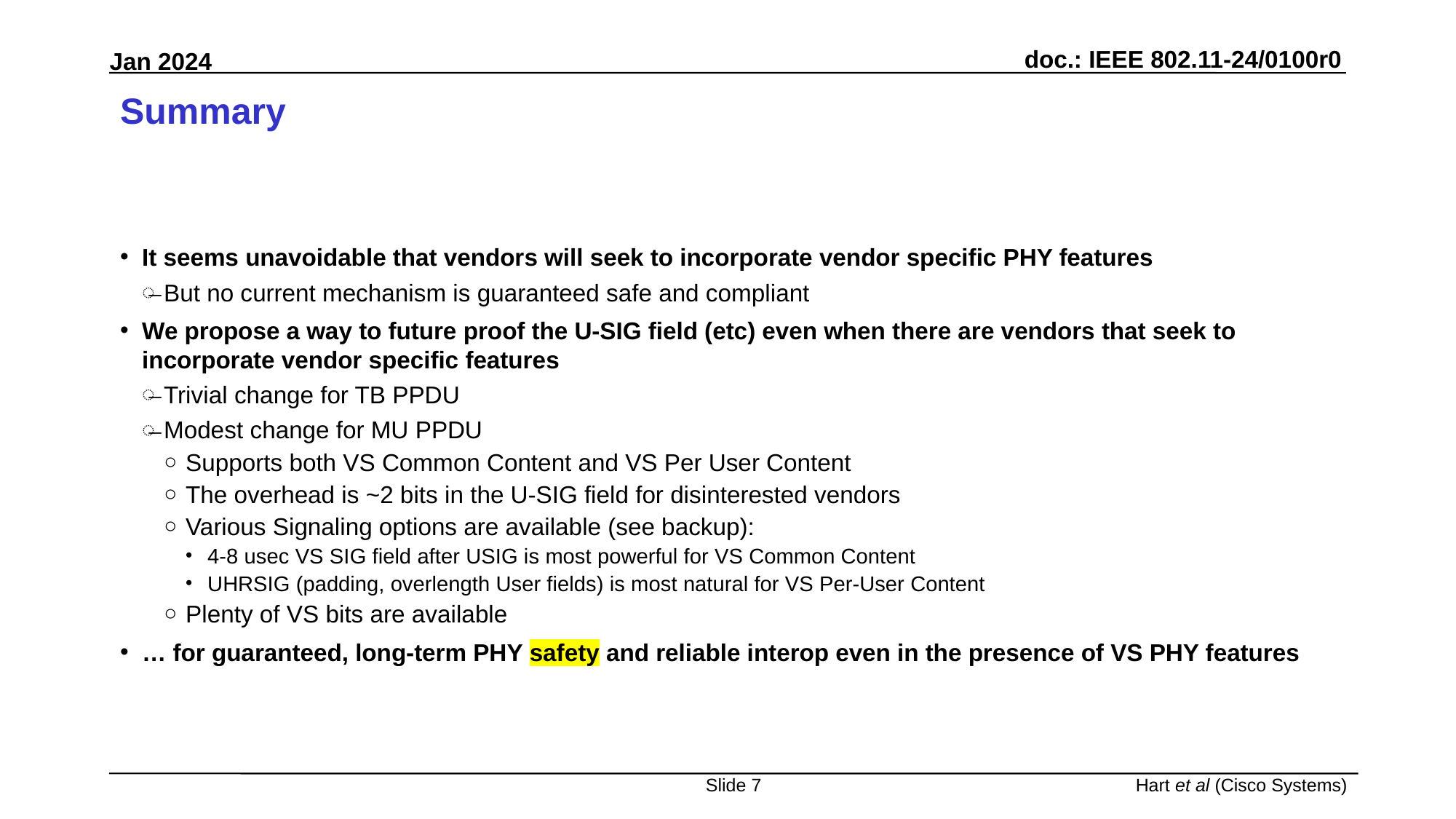

# Summary
It seems unavoidable that vendors will seek to incorporate vendor specific PHY features
But no current mechanism is guaranteed safe and compliant
We propose a way to future proof the U-SIG field (etc) even when there are vendors that seek to incorporate vendor specific features
Trivial change for TB PPDU
Modest change for MU PPDU
Supports both VS Common Content and VS Per User Content
The overhead is ~2 bits in the U-SIG field for disinterested vendors
Various Signaling options are available (see backup):
4-8 usec VS SIG field after USIG is most powerful for VS Common Content
UHRSIG (padding, overlength User fields) is most natural for VS Per-User Content
Plenty of VS bits are available
… for guaranteed, long-term PHY safety and reliable interop even in the presence of VS PHY features
Slide 7
Hart et al (Cisco Systems)